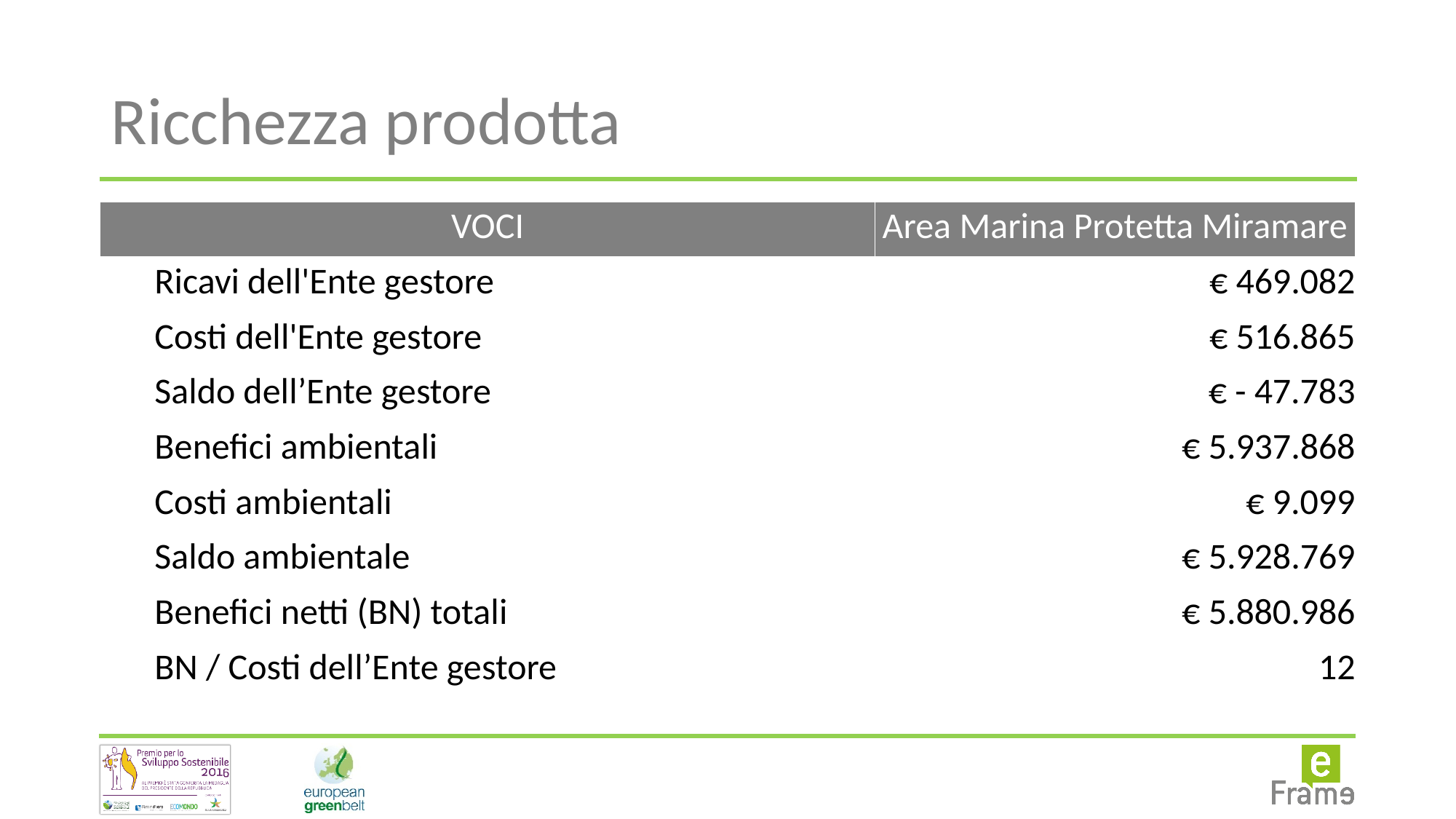

# Ricchezza prodotta
| VOCI | Area Marina Protetta Miramare |
| --- | --- |
| Ricavi dell'Ente gestore | € 469.082 |
| Costi dell'Ente gestore | € 516.865 |
| Saldo dell’Ente gestore | € - 47.783 |
| Benefici ambientali | € 5.937.868 |
| Costi ambientali | € 9.099 |
| Saldo ambientale | € 5.928.769 |
| Benefici netti (BN) totali | € 5.880.986 |
| BN / Costi dell’Ente gestore | 12 |